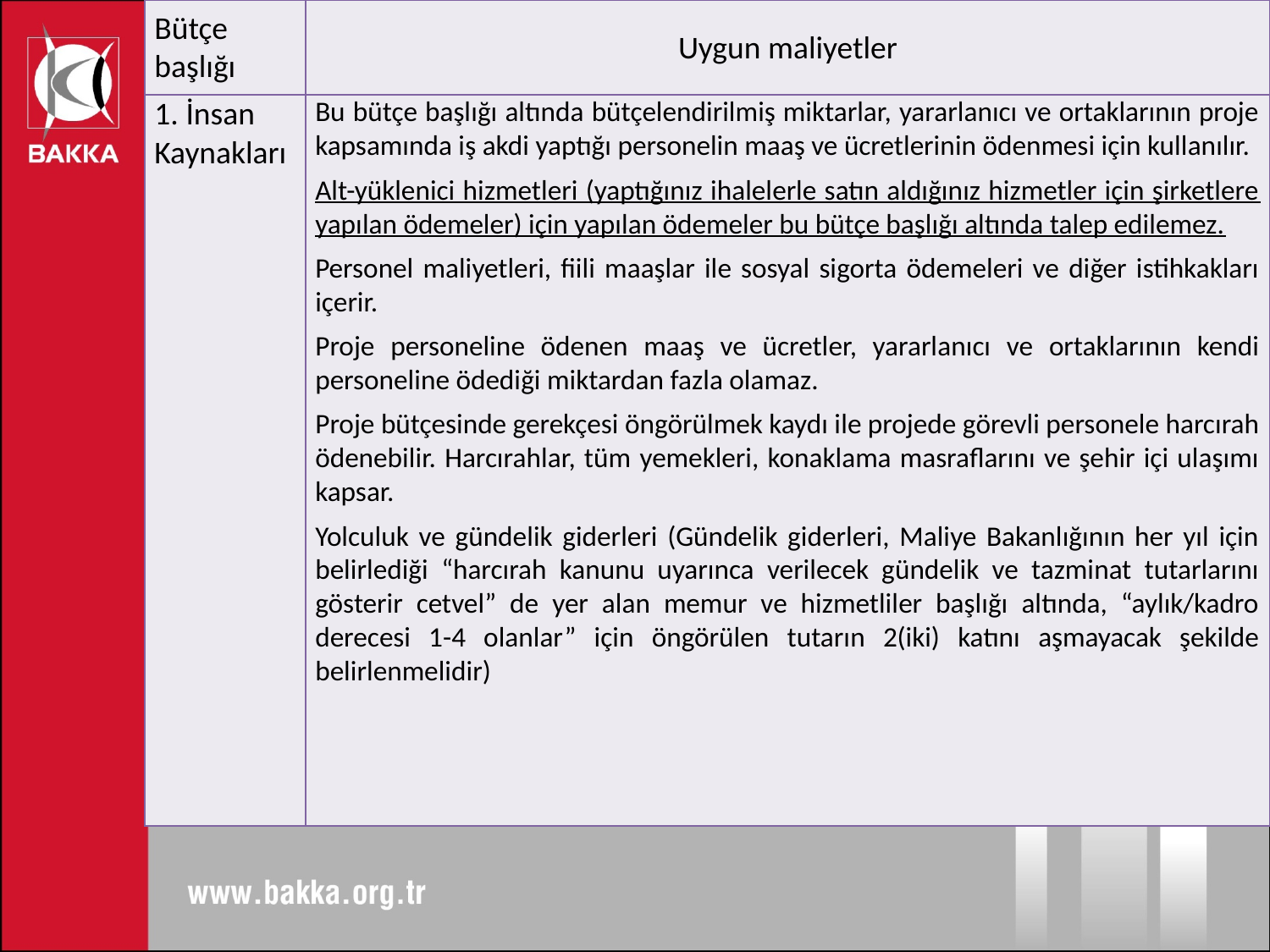

| Bütçe başlığı | Uygun maliyetler |
| --- | --- |
| 1. İnsan Kaynakları | Bu bütçe başlığı altında bütçelendirilmiş miktarlar, yararlanıcı ve ortaklarının proje kapsamında iş akdi yaptığı personelin maaş ve ücretlerinin ödenmesi için kullanılır. Alt-yüklenici hizmetleri (yaptığınız ihalelerle satın aldığınız hizmetler için şirketlere yapılan ödemeler) için yapılan ödemeler bu bütçe başlığı altında talep edilemez. Personel maliyetleri, fiili maaşlar ile sosyal sigorta ödemeleri ve diğer istihkakları içerir. Proje personeline ödenen maaş ve ücretler, yararlanıcı ve ortaklarının kendi personeline ödediği miktardan fazla olamaz. Proje bütçesinde gerekçesi öngörülmek kaydı ile projede görevli personele harcırah ödenebilir. Harcırahlar, tüm yemekleri, konaklama masraflarını ve şehir içi ulaşımı kapsar. Yolculuk ve gündelik giderleri (Gündelik giderleri, Maliye Bakanlığının her yıl için belirlediği “harcırah kanunu uyarınca verilecek gündelik ve tazminat tutarlarını gösterir cetvel” de yer alan memur ve hizmetliler başlığı altında, “aylık/kadro derecesi 1-4 olanlar” için öngörülen tutarın 2(iki) katını aşmayacak şekilde belirlenmelidir) |